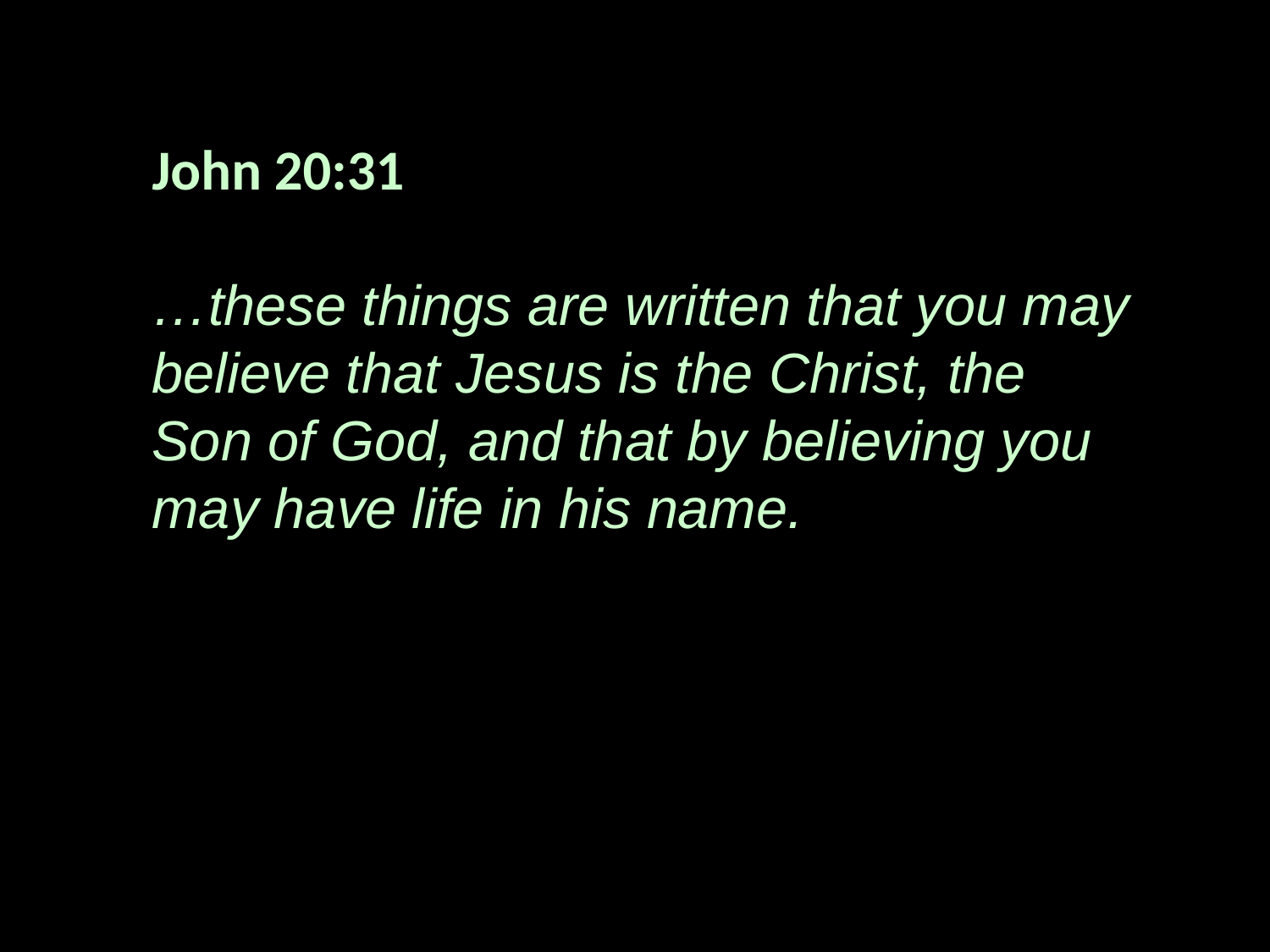

John 20:31

…these things are written that you may believe that Jesus is the Christ, the Son of God, and that by believing you may have life in his name.